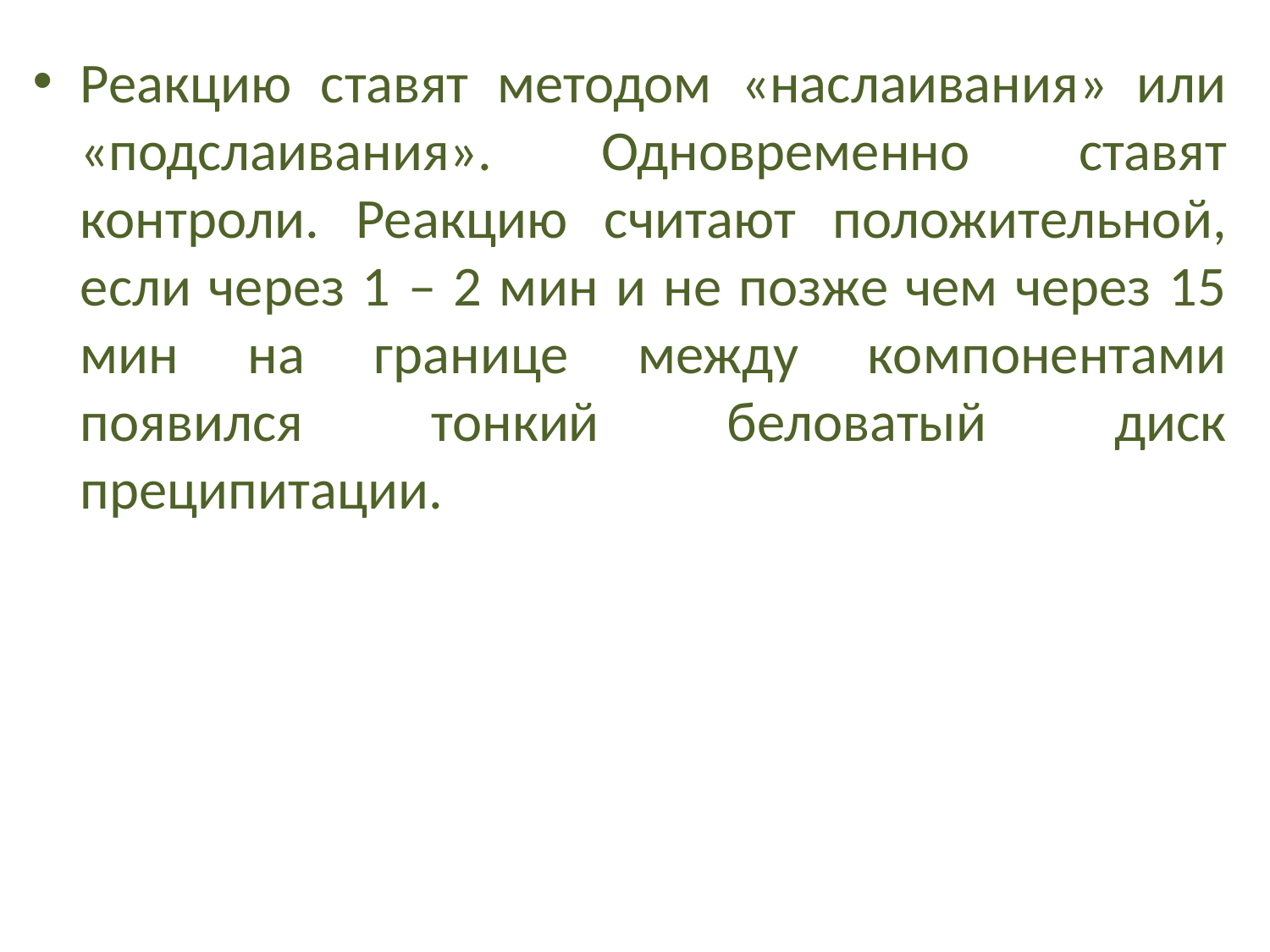

Реакцию ставят методом «наслаивания» или «подслаивания». Одновременно ставят контроли. Реакцию считают положительной, если через 1 – 2 мин и не позже чем через 15 мин на границе между компонентами появился тонкий беловатый диск преципитации.